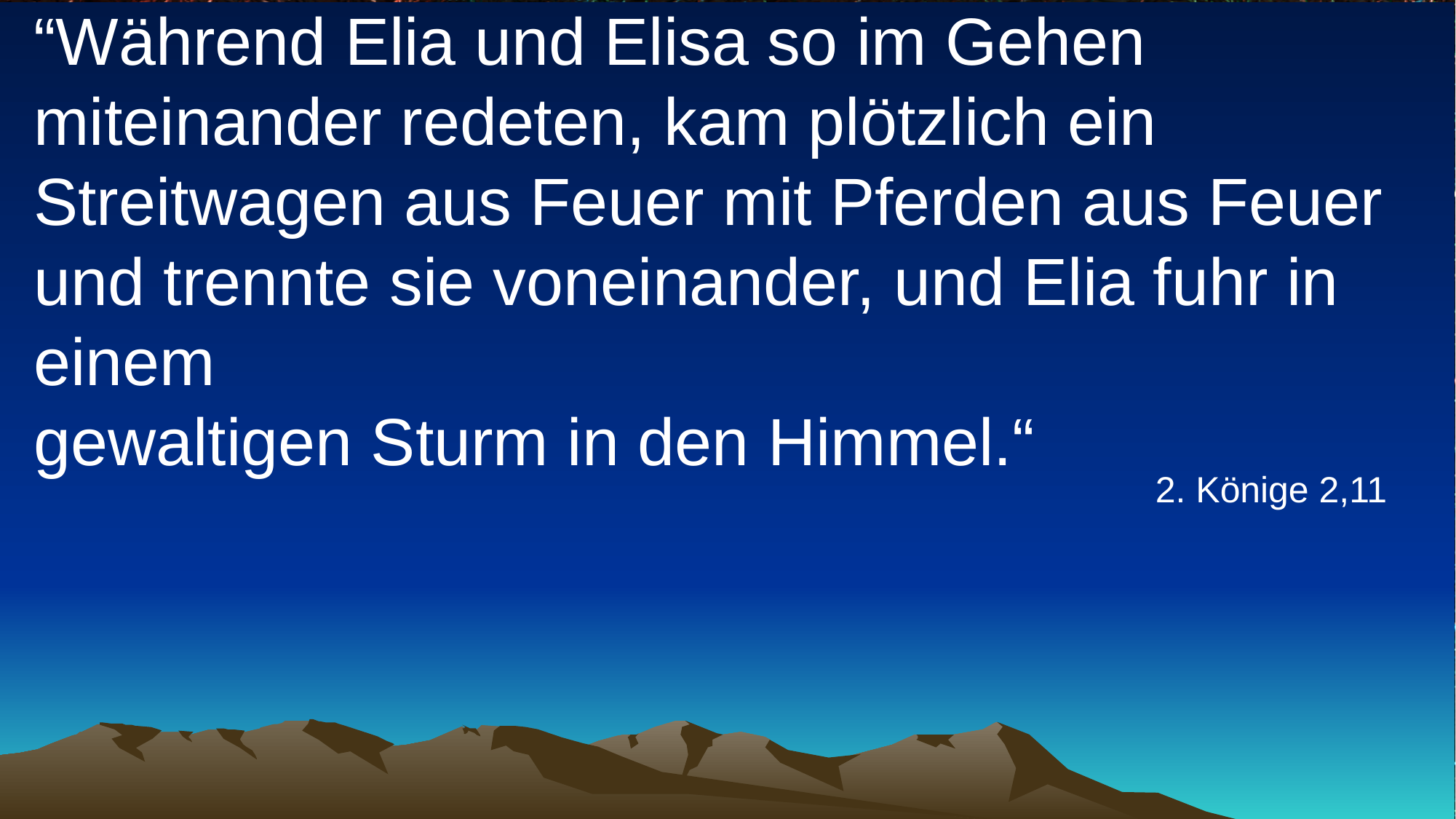

# “Während Elia und Elisa so im Gehen miteinander redeten, kam plötzlich ein Streitwagen aus Feuer mit Pferden aus Feuer und trennte sie voneinander, und Elia fuhr in einem gewaltigen Sturm in den Himmel.“
2. Könige 2,11